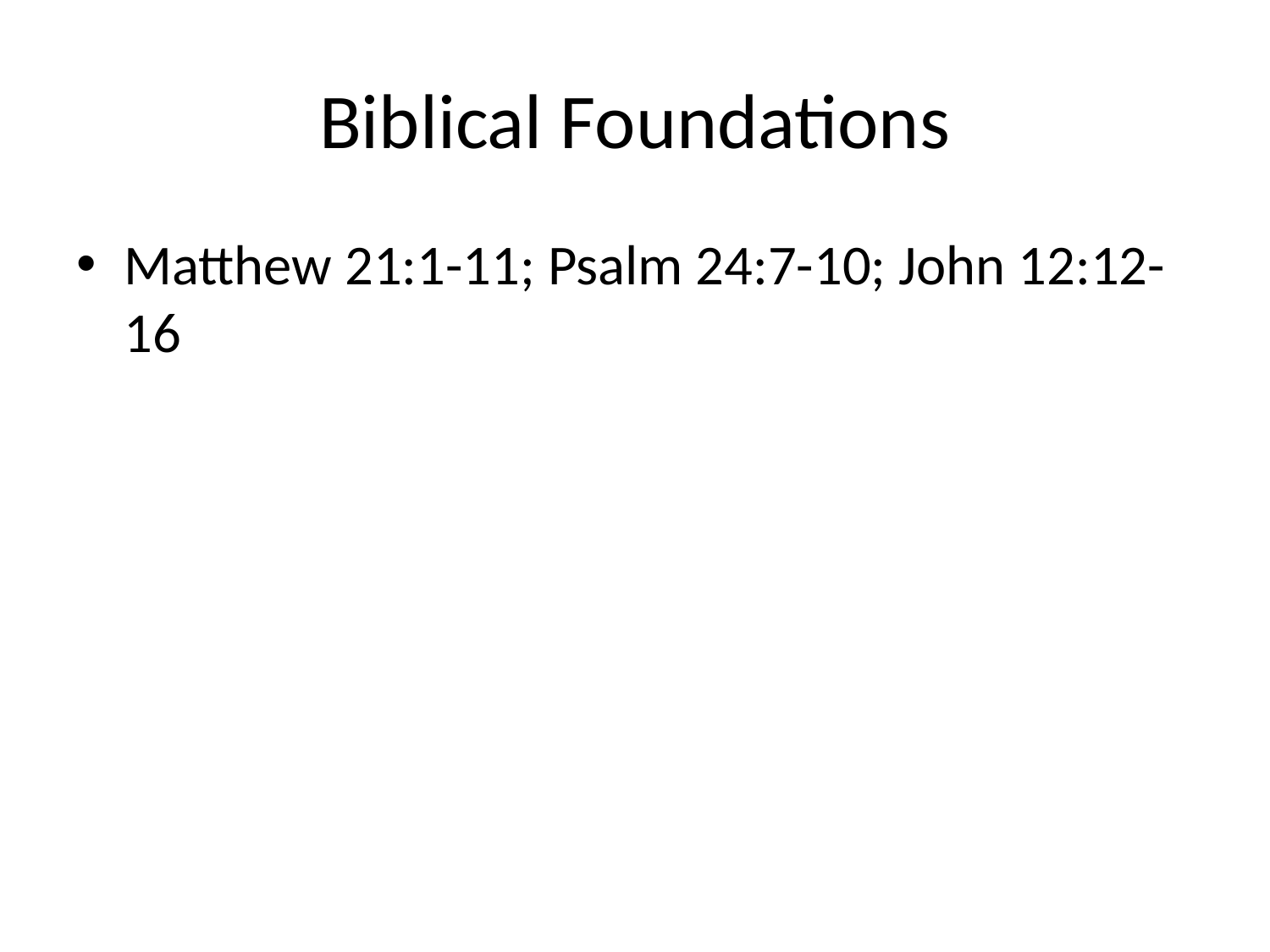

# Biblical Foundations
Matthew 21:1-11; Psalm 24:7-10; John 12:12-16